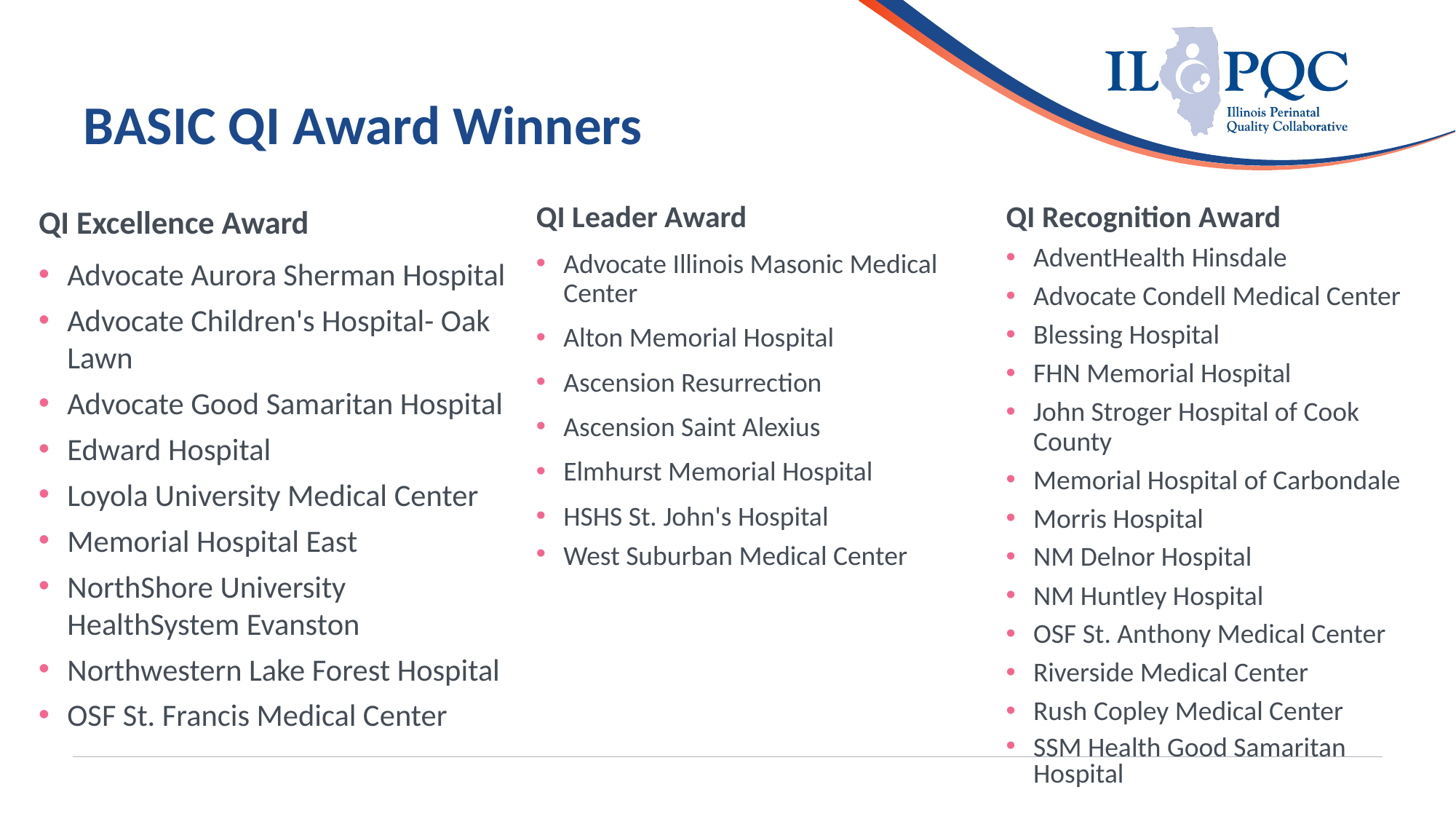

# BASIC QI Award Winners
QI Excellence Award
Advocate Aurora Sherman Hospital
Advocate Children's Hospital- Oak Lawn
Advocate Good Samaritan Hospital
Edward Hospital
Loyola University Medical Center
Memorial Hospital East
NorthShore University HealthSystem Evanston
Northwestern Lake Forest Hospital
OSF St. Francis Medical Center
QI Leader Award
Advocate Illinois Masonic Medical Center
Alton Memorial Hospital
Ascension Resurrection
Ascension Saint Alexius
Elmhurst Memorial Hospital
HSHS St. John's Hospital
West Suburban Medical Center
QI Recognition Award
AdventHealth Hinsdale
Advocate Condell Medical Center
Blessing Hospital
FHN Memorial Hospital
John Stroger Hospital of Cook County
Memorial Hospital of Carbondale
Morris Hospital
NM Delnor Hospital
NM Huntley Hospital
OSF St. Anthony Medical Center
Riverside Medical Center
Rush Copley Medical Center
SSM Health Good Samaritan Hospital